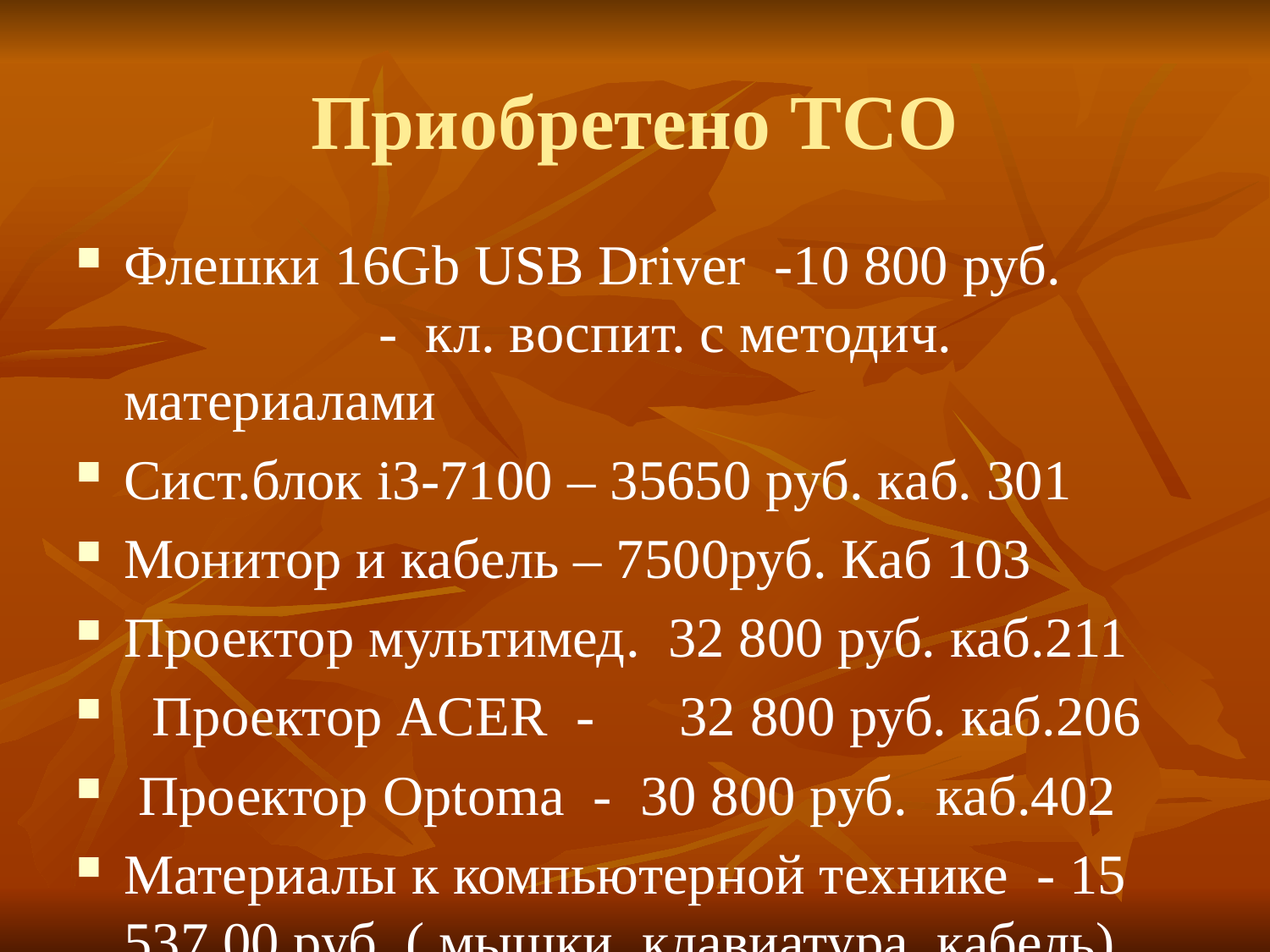

# Приобретено ТСО
Флешки 16Gb USB Driver  -10 800 руб.                            -  кл. воспит. с методич. материалами
Сист.блок i3-7100 – 35650 руб. каб. 301
Монитор и кабель – 7500руб. Каб 103
Проектор мультимед.  32 800 руб. каб.211
  Проектор ACER  -      32 800 руб. каб.206
 Проектор Optoma  -  30 800 руб.  каб.402
Материалы к компьютерной технике  - 15 537.00 руб. ( мышки, клавиатура, кабель).